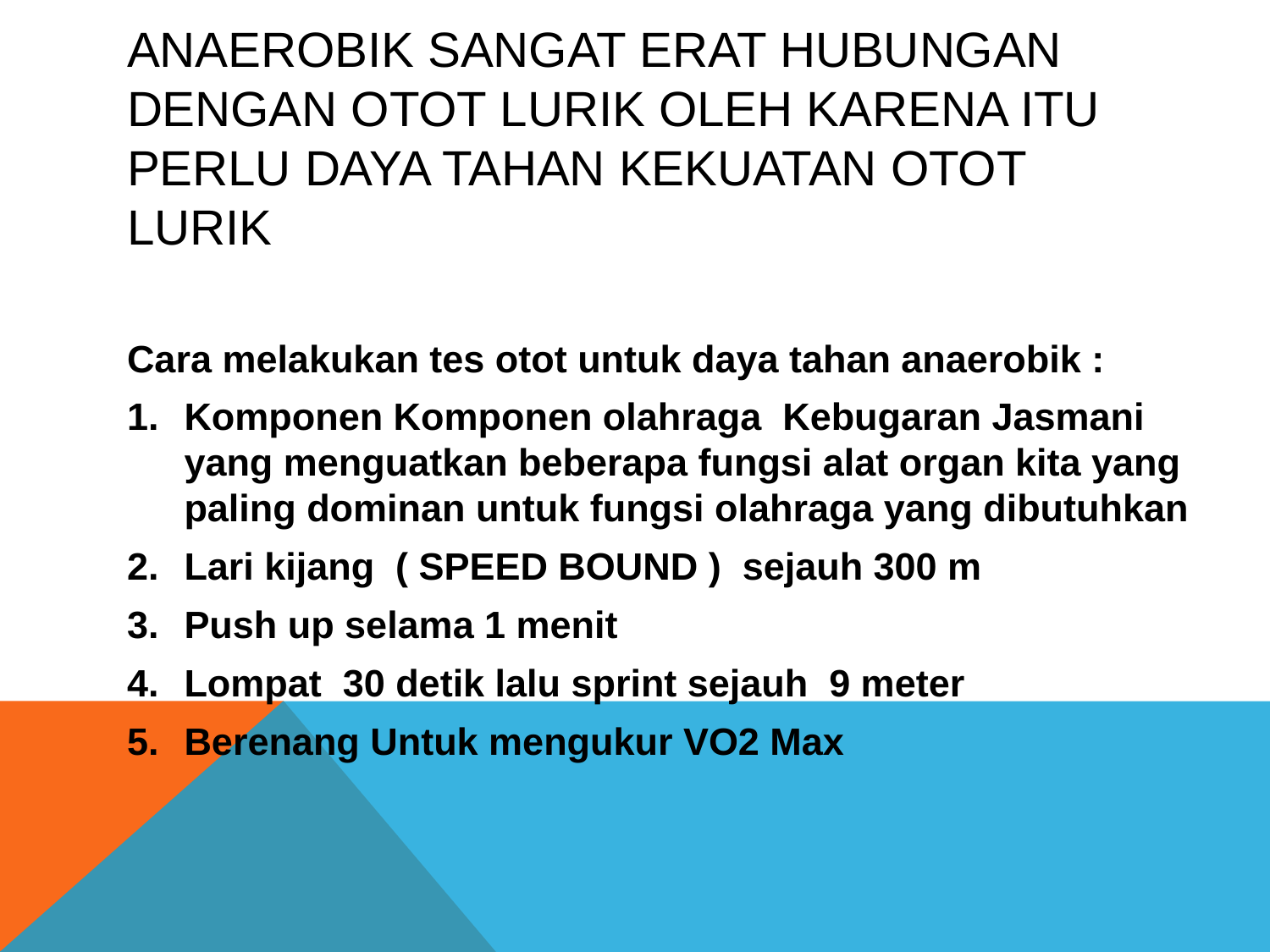

# Anaerobik sangat erat hubungan dengan otot lurik oleh karena itu perlu daya tahan kekuatan otot lurik
Cara melakukan tes otot untuk daya tahan anaerobik :
Komponen Komponen olahraga  Kebugaran Jasmani  yang menguatkan beberapa fungsi alat organ kita yang paling dominan untuk fungsi olahraga yang dibutuhkan
Lari kijang  ( SPEED BOUND )  sejauh 300 m
Push up selama 1 menit
Lompat  30 detik lalu sprint sejauh  9 meter
Berenang Untuk mengukur VO2 Max